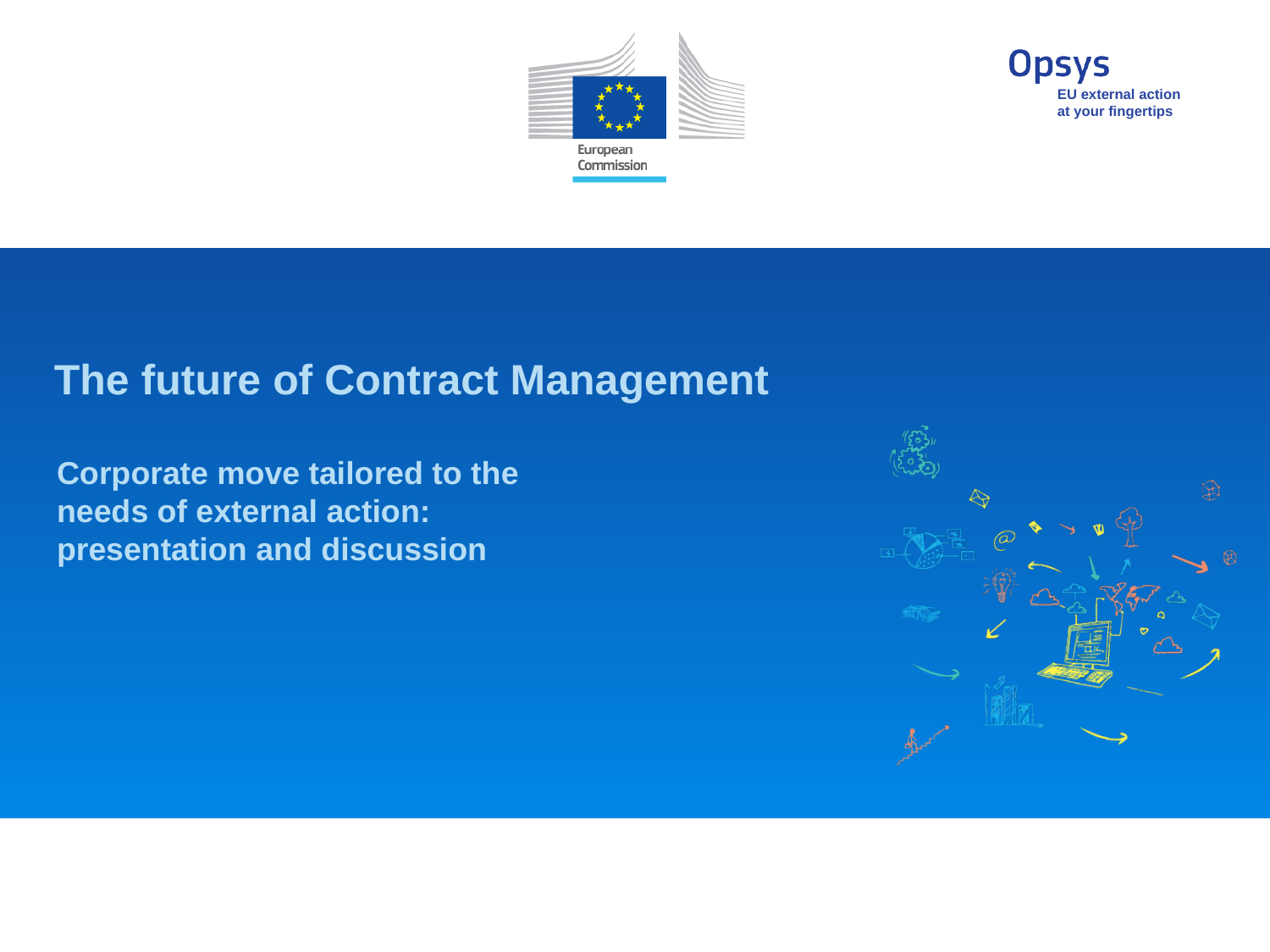

The future of Contract Management
Corporate move tailored to the needs of external action: presentation and discussion